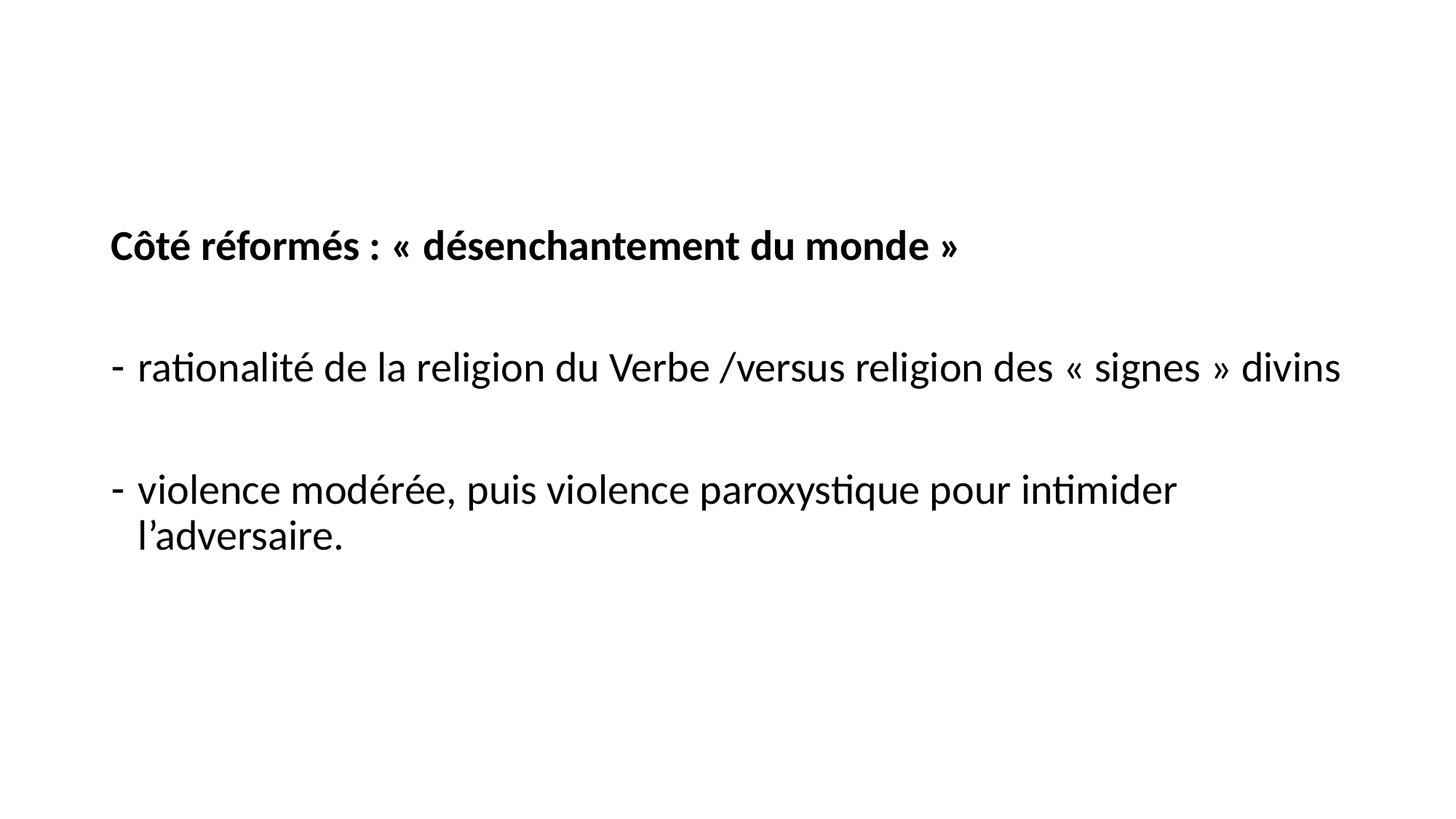

#
Côté réformés : « désenchantement du monde »

rationalité de la religion du Verbe /versus religion des « signes » divins

violence modérée, puis violence paroxystique pour intimider l’adversaire.